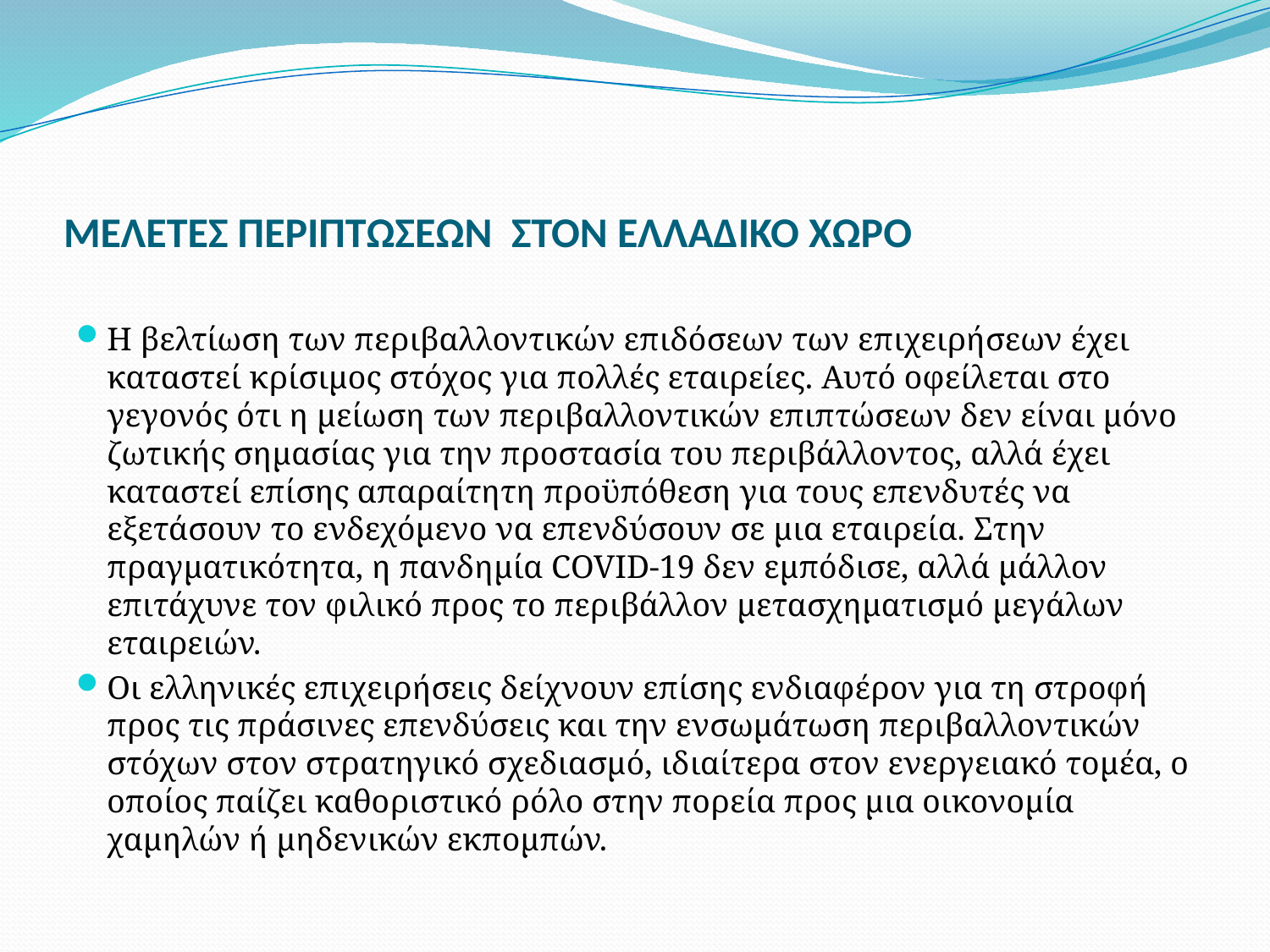

# ΜΕΛΕΤΕΣ ΠΕΡΙΠΤΩΣΕΩΝ  ΣΤΟΝ ΕΛΛΑΔΙΚΟ ΧΩΡΟ

Η βελτίωση των περιβαλλοντικών επιδόσεων των επιχειρήσεων έχει καταστεί κρίσιμος στόχος για πολλές εταιρείες. Αυτό οφείλεται στο γεγονός ότι η μείωση των περιβαλλοντικών επιπτώσεων δεν είναι μόνο ζωτικής σημασίας για την προστασία του περιβάλλοντος, αλλά έχει καταστεί επίσης απαραίτητη προϋπόθεση για τους επενδυτές να εξετάσουν το ενδεχόμενο να επενδύσουν σε μια εταιρεία. Στην πραγματικότητα, η πανδημία COVID-19 δεν εμπόδισε, αλλά μάλλον επιτάχυνε τον φιλικό προς το περιβάλλον μετασχηματισμό μεγάλων εταιρειών.
Οι ελληνικές επιχειρήσεις δείχνουν επίσης ενδιαφέρον για τη στροφή προς τις πράσινες επενδύσεις και την ενσωμάτωση περιβαλλοντικών στόχων στον στρατηγικό σχεδιασμό, ιδιαίτερα στον ενεργειακό τομέα, ο οποίος παίζει καθοριστικό ρόλο στην πορεία προς μια οικονομία χαμηλών ή μηδενικών εκπομπών.